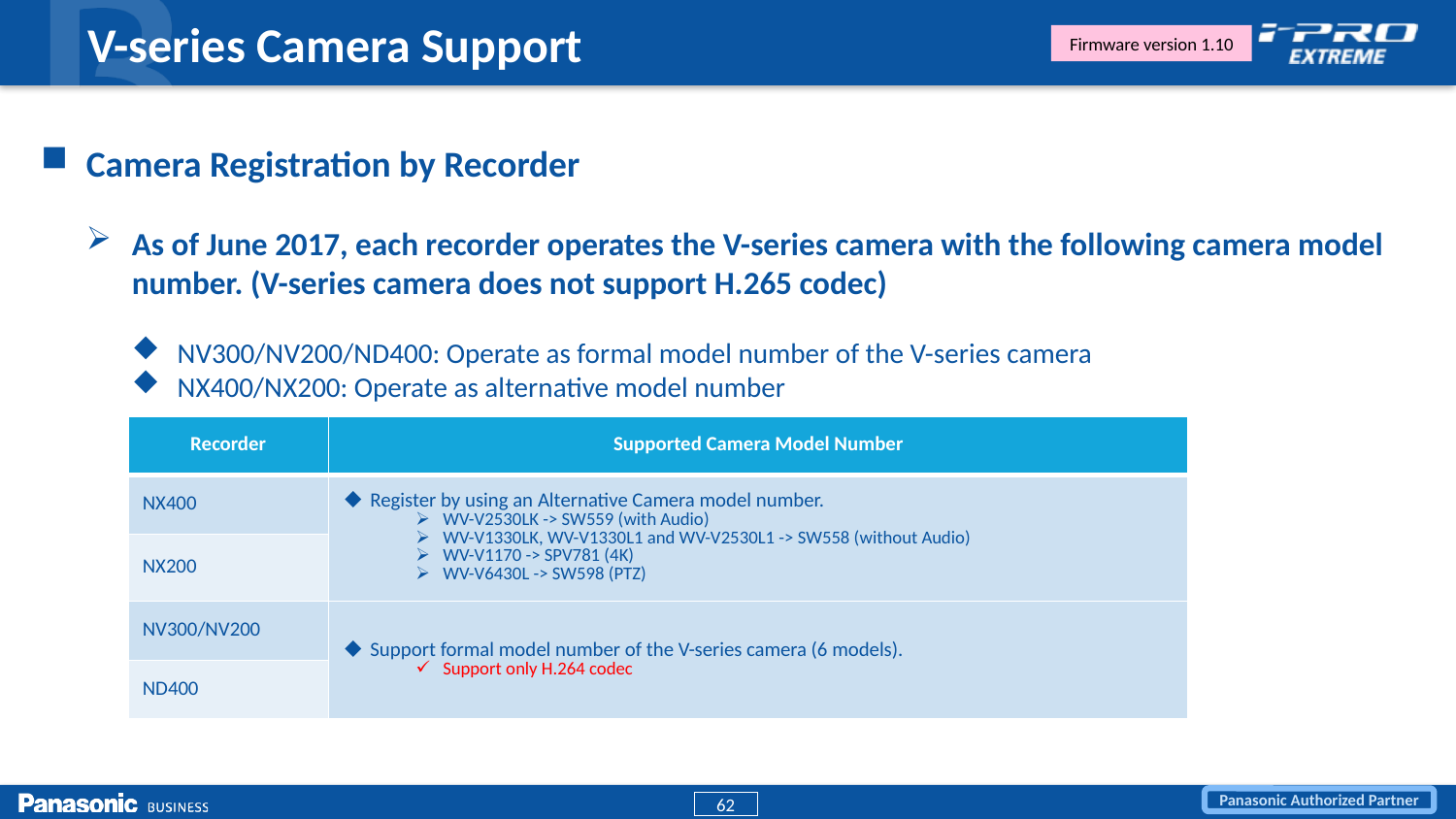

V-series Camera Support
Firmware version 1.10
Camera Registration by Recorder

As of June 2017, each recorder operates the V-series camera with the following camera model number. (V-series camera does not support H.265 codec)

NV300/NV200/ND400: Operate as formal model number of the V-series camera
NX400/NX200: Operate as alternative model number
| Recorder | Supported Camera Model Number |
| --- | --- |
| NX400 | Register by using an Alternative Camera model number. WV-V2530LK -> SW559 (with Audio) WV-V1330LK, WV-V1330L1 and WV-V2530L1 -> SW558 (without Audio) WV-V1170 -> SPV781 (4K) WV-V6430L -> SW598 (PTZ) |
| NX200 |  |
| NV300/NV200 | Support formal model number of the V-series camera (6 models). Support only H.264 codec |
| ND400 |  |